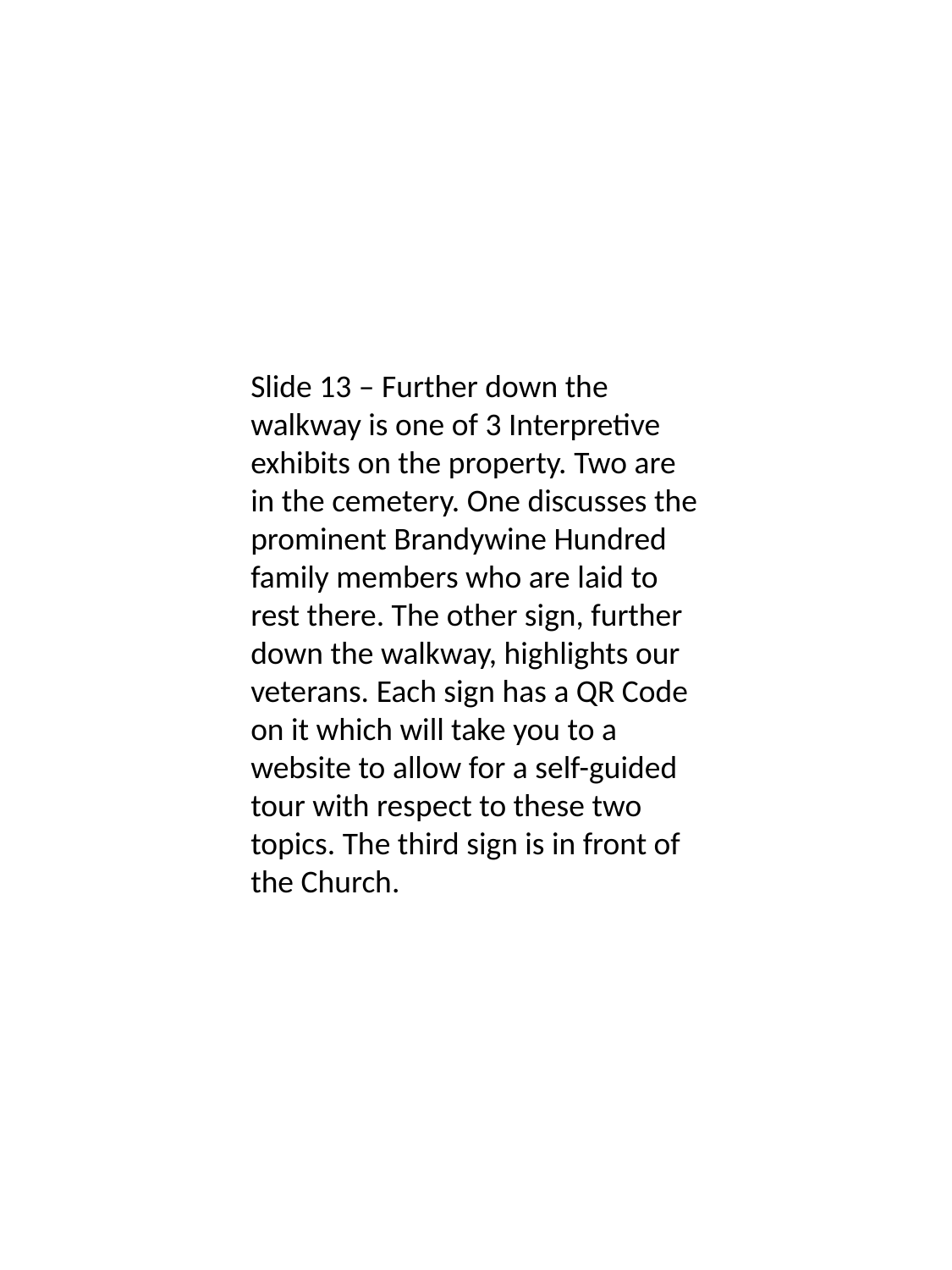

Slide 13 – Further down the walkway is one of 3 Interpretive exhibits on the property. Two are in the cemetery. One discusses the prominent Brandywine Hundred family members who are laid to rest there. The other sign, further down the walkway, highlights our veterans. Each sign has a QR Code on it which will take you to a website to allow for a self-guided tour with respect to these two topics. The third sign is in front of the Church.